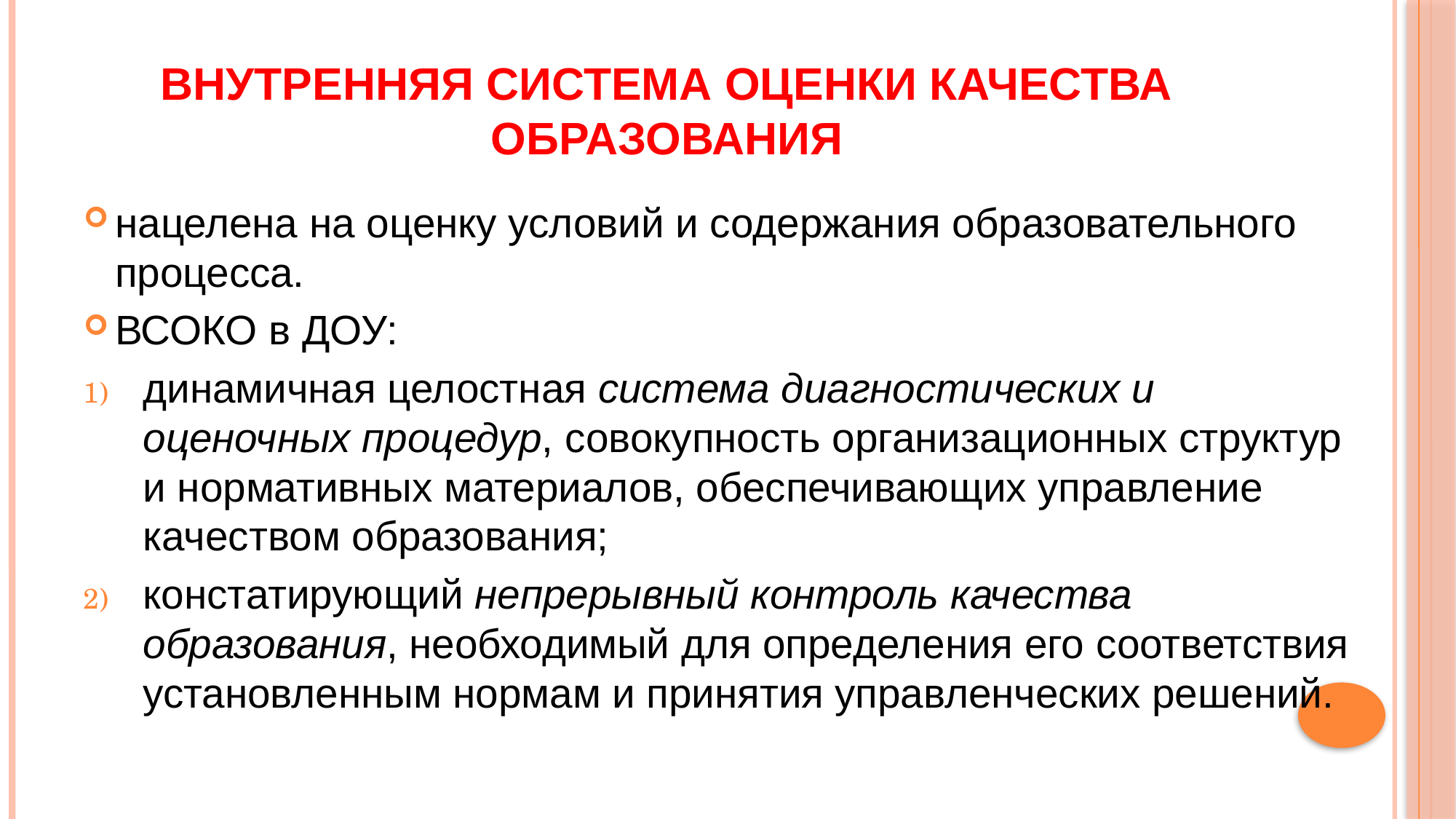

# Внутренняя система оценки качества образования
нацелена на оценку условий и содержания образовательного процесса.
ВСОКО в ДОУ:
динамичная целостная система диагностических и оценочных процедур, совокупность организационных структур и нормативных материалов, обеспечивающих управление качеством образования;
констатирующий непрерывный контроль качества образования, необходимый для определения его соответствия установленным нормам и принятия управленческих решений.